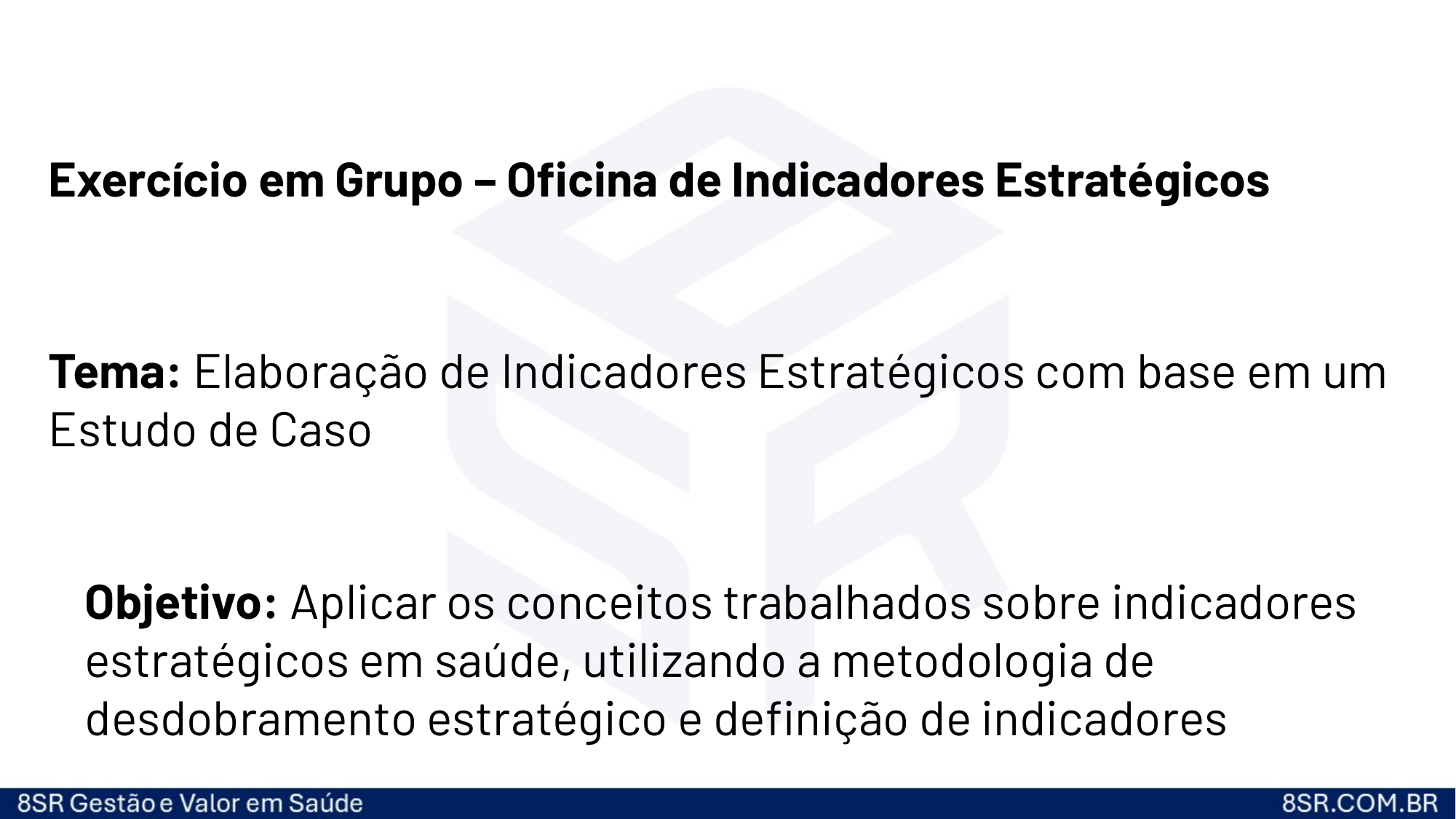

Exercício em Grupo – Oficina de Indicadores Estratégicos
Tema: Elaboração de Indicadores Estratégicos com base em um Estudo de Caso
Objetivo: Aplicar os conceitos trabalhados sobre indicadores estratégicos em saúde, utilizando a metodologia de desdobramento estratégico e definição de indicadores